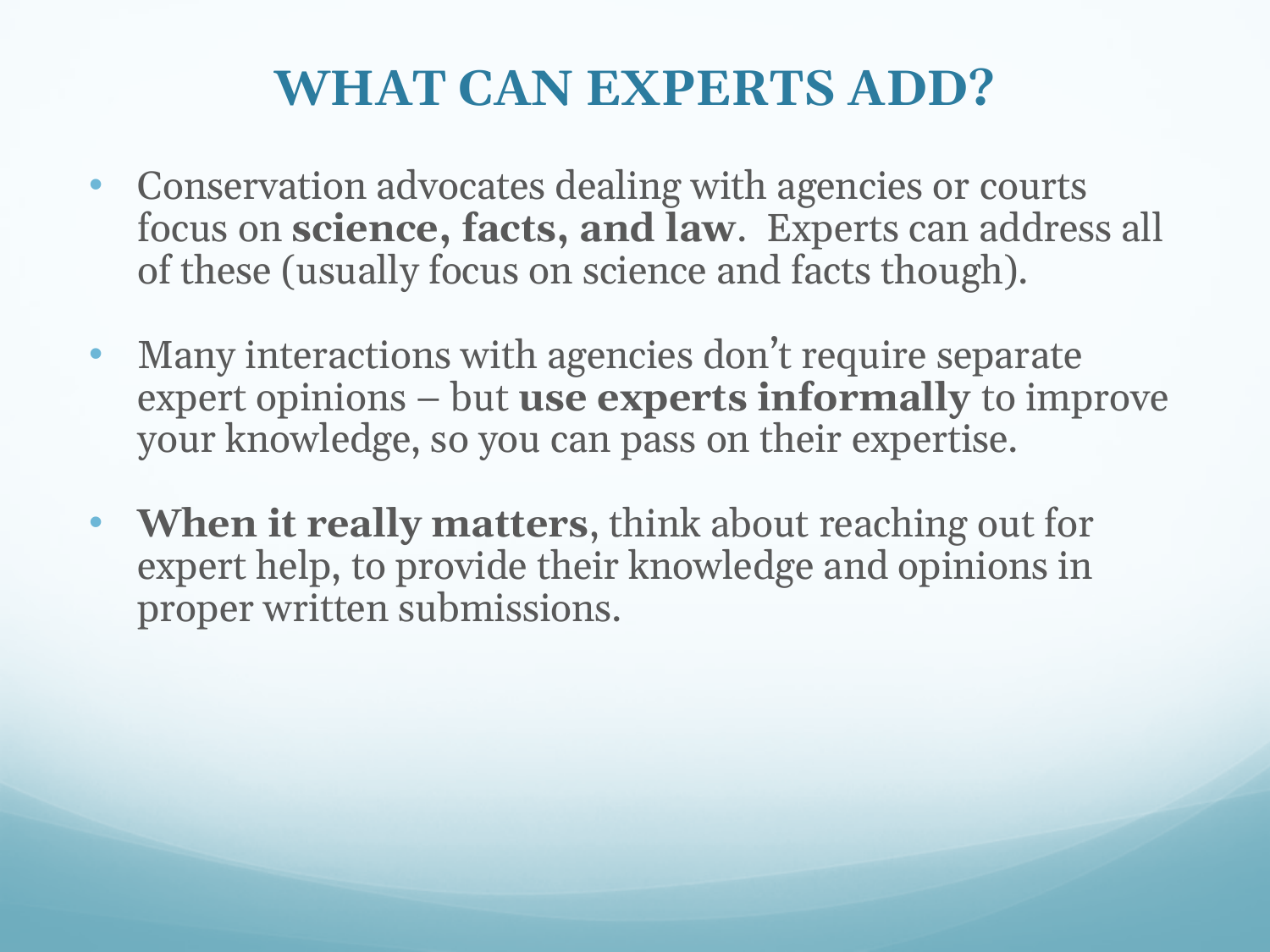

# WHAT CAN EXPERTS ADD?

Conservation advocates dealing with agencies or courts focus on science, facts, and law.  Experts can address all of these (usually focus on science and facts though).

Many interactions with agencies don’t require separate expert opinions – but use experts informally to improve your knowledge, so you can pass on their expertise.

When it really matters, think about reaching out for expert help, to provide their knowledge and opinions in proper written submissions.